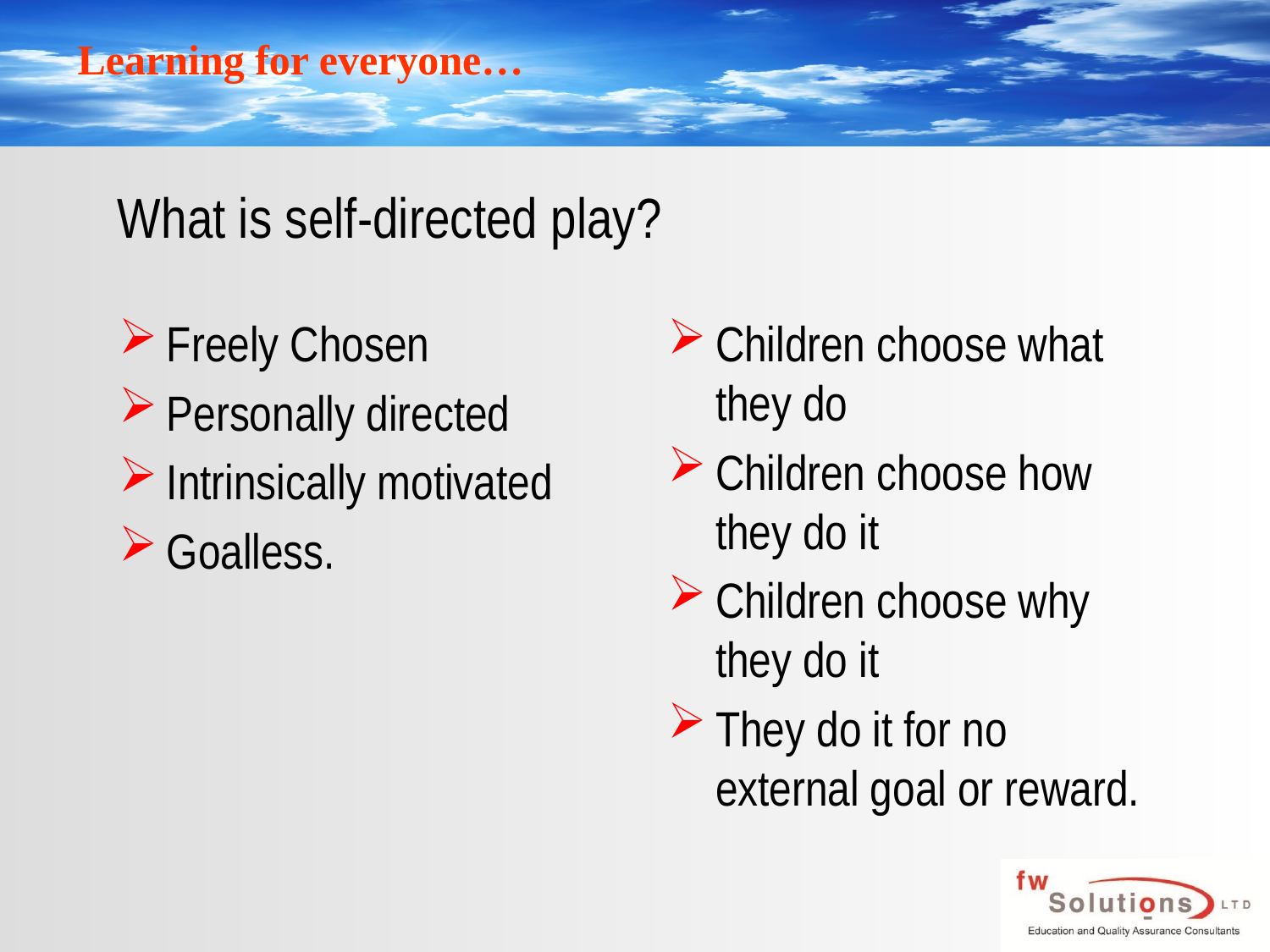

# What is self-directed play?
Children choose what they do
Children choose how they do it
Children choose why they do it
They do it for no external goal or reward.
Freely Chosen
Personally directed
Intrinsically motivated
Goalless.